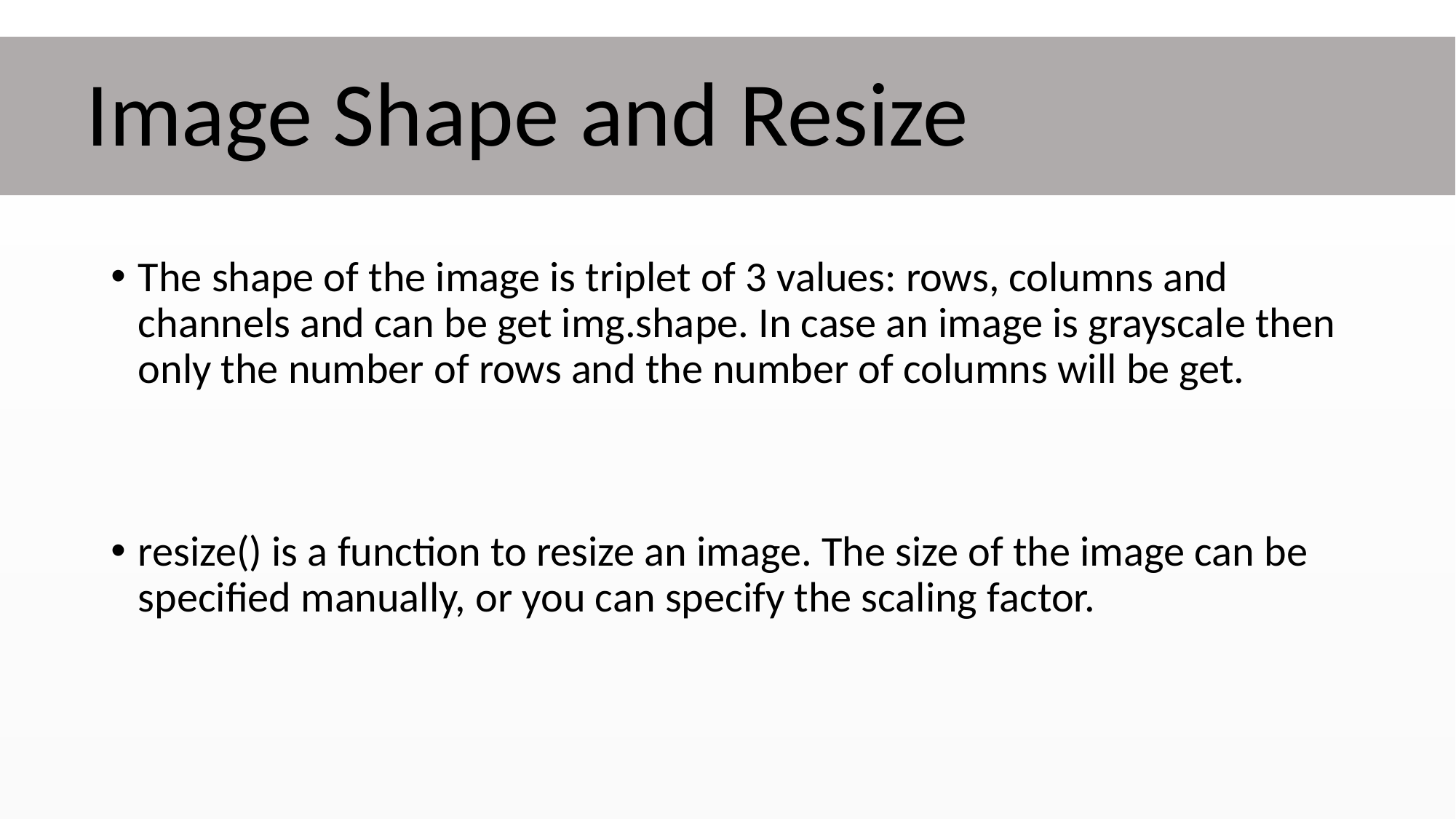

Image Shape and Resize
The shape of the image is triplet of 3 values: rows, columns and channels and can be get img.shape. In case an image is grayscale then only the number of rows and the number of columns will be get.

resize() is a function to resize an image. The size of the image can be specified manually, or you can specify the scaling factor.